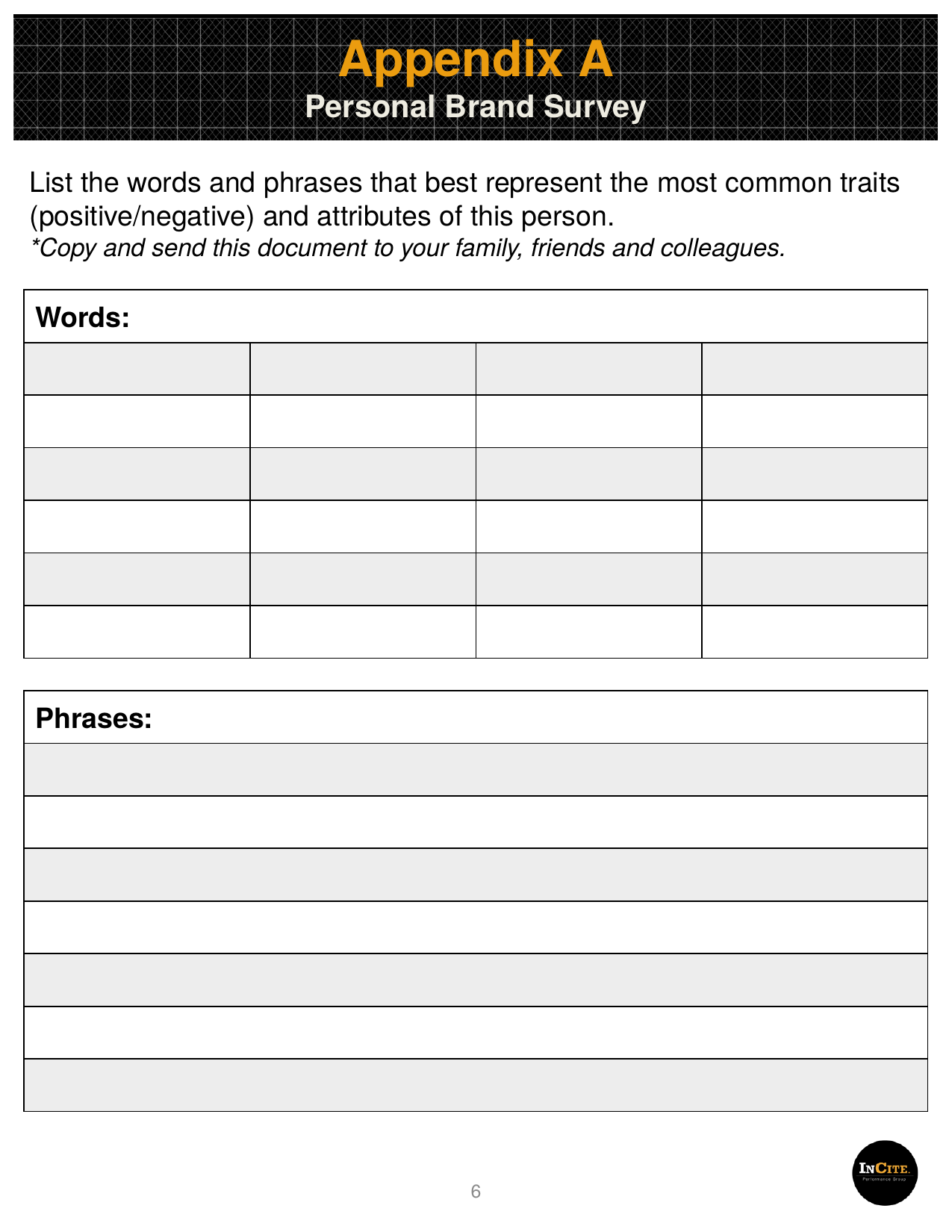

Appendix A
Personal Brand Survey
List the words and phrases that best represent the most common traits (positive/negative) and attributes of this person.
*Copy and send this document to your family, friends and colleagues.
| Words: |  |  |  |
| --- | --- | --- | --- |
|  |  |  |  |
|  |  |  |  |
|  |  |  |  |
|  |  |  |  |
|  |  |  |  |
|  |  |  |  |
BRAND AID For Teenagers
BRAND AID For The Salesperson
| Phrases: |
| --- |
|  |
|  |
|  |
|  |
|  |
|  |
|  |
BRAND AID For The Family
6